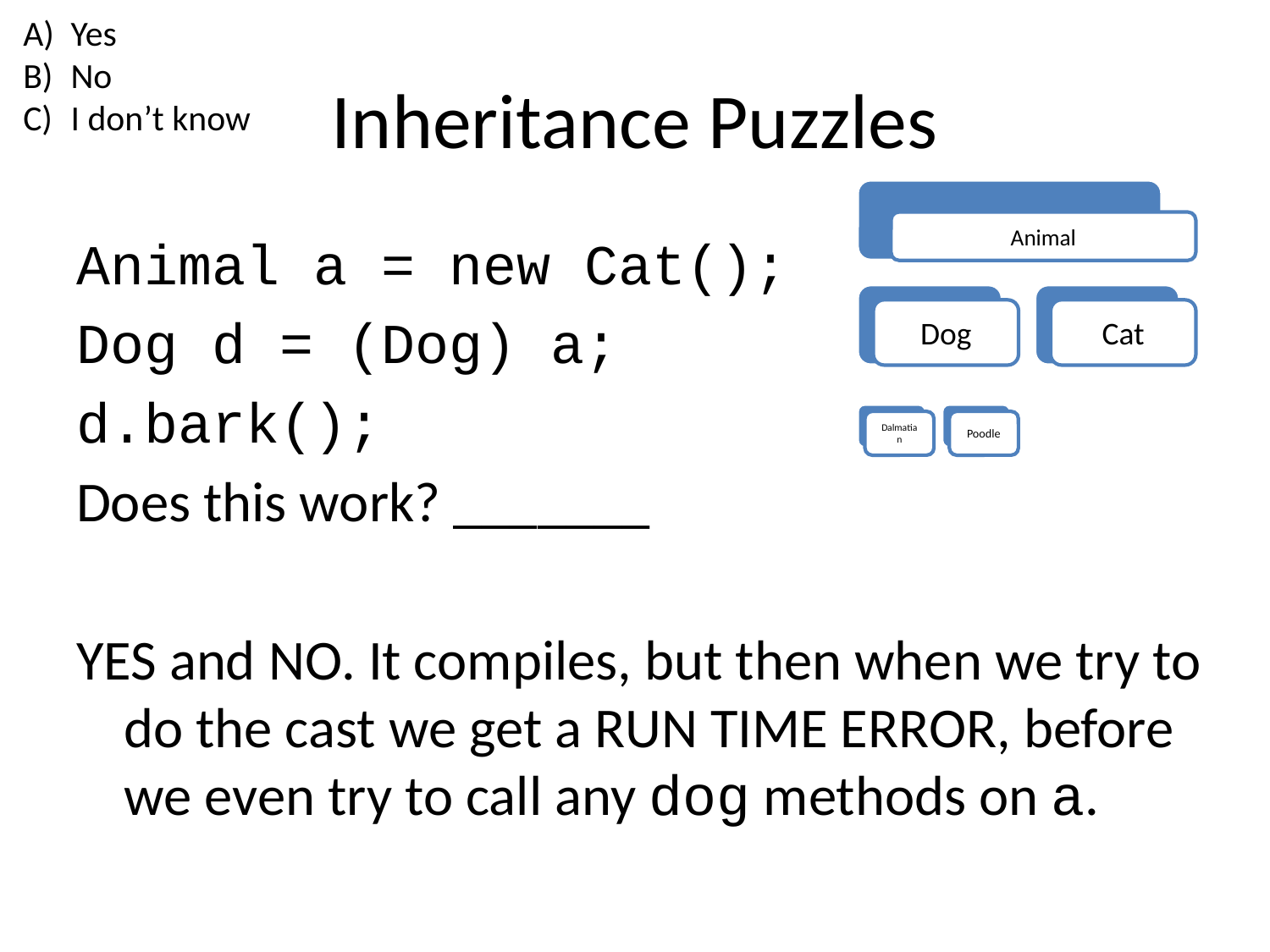

Yes
No
I don’t know
# Inheritance Puzzles
Animal
Dog
Dalmatian
Poodle
Cat
Animal a = new Cat();
Dog d = (Dog) a;
d.bark();
Does this work? _______

YES and NO. It compiles, but then when we try to do the cast we get a RUN TIME ERROR, before we even try to call any dog methods on a.